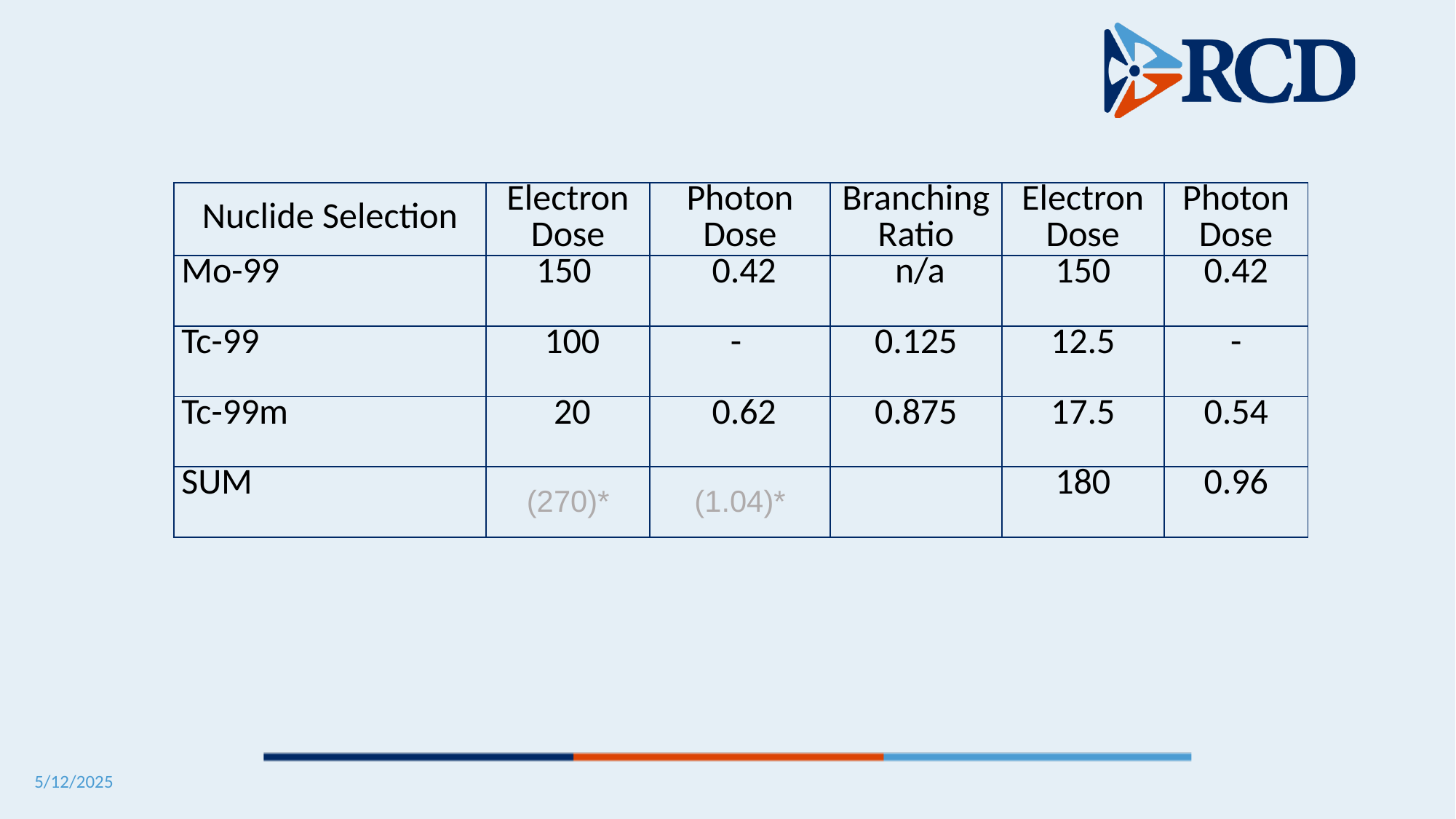

| Nuclide Selection | Electron Dose | Photon Dose | Branching Ratio | Electron Dose | Photon Dose |
| --- | --- | --- | --- | --- | --- |
| Mo-99 | 150 | 0.42 | n/a | 150 | 0.42 |
| Tc-99 | 100 | - | 0.125 | 12.5 | - |
| Tc-99m | 20 | 0.62 | 0.875 | 17.5 | 0.54 |
| SUM | (270)\* | (1.04)\* |  | 180 | 0.96 |
5/12/2025